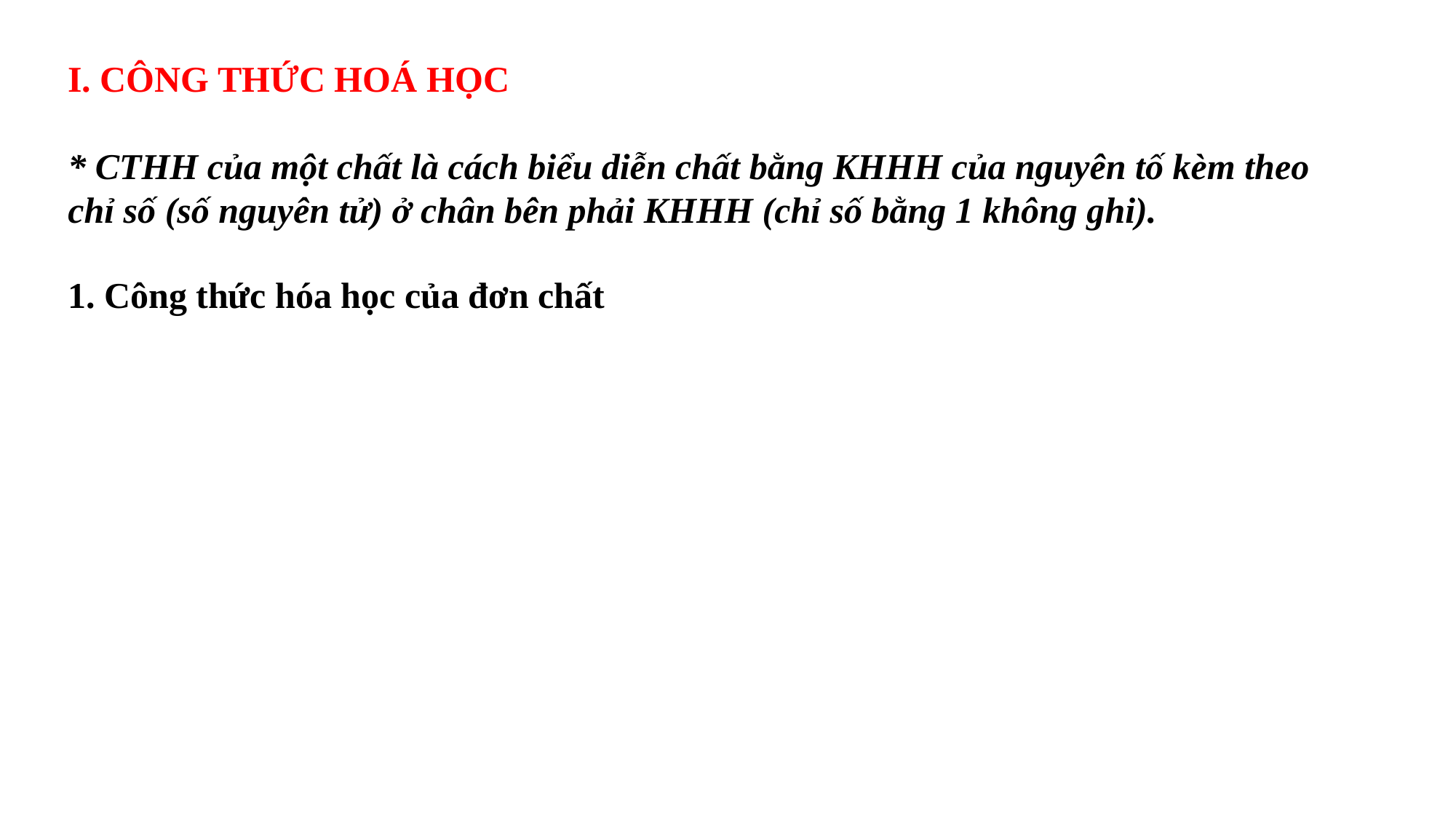

I. CÔNG THỨC HOÁ HỌC

* CTHH của một chất là cách biểu diễn chất bằng KHHH của nguyên tố kèm theo
chỉ số (số nguyên tử) ở chân bên phải KHHH (chỉ số bằng 1 không ghi).
1. Công thức hóa học của đơn chất